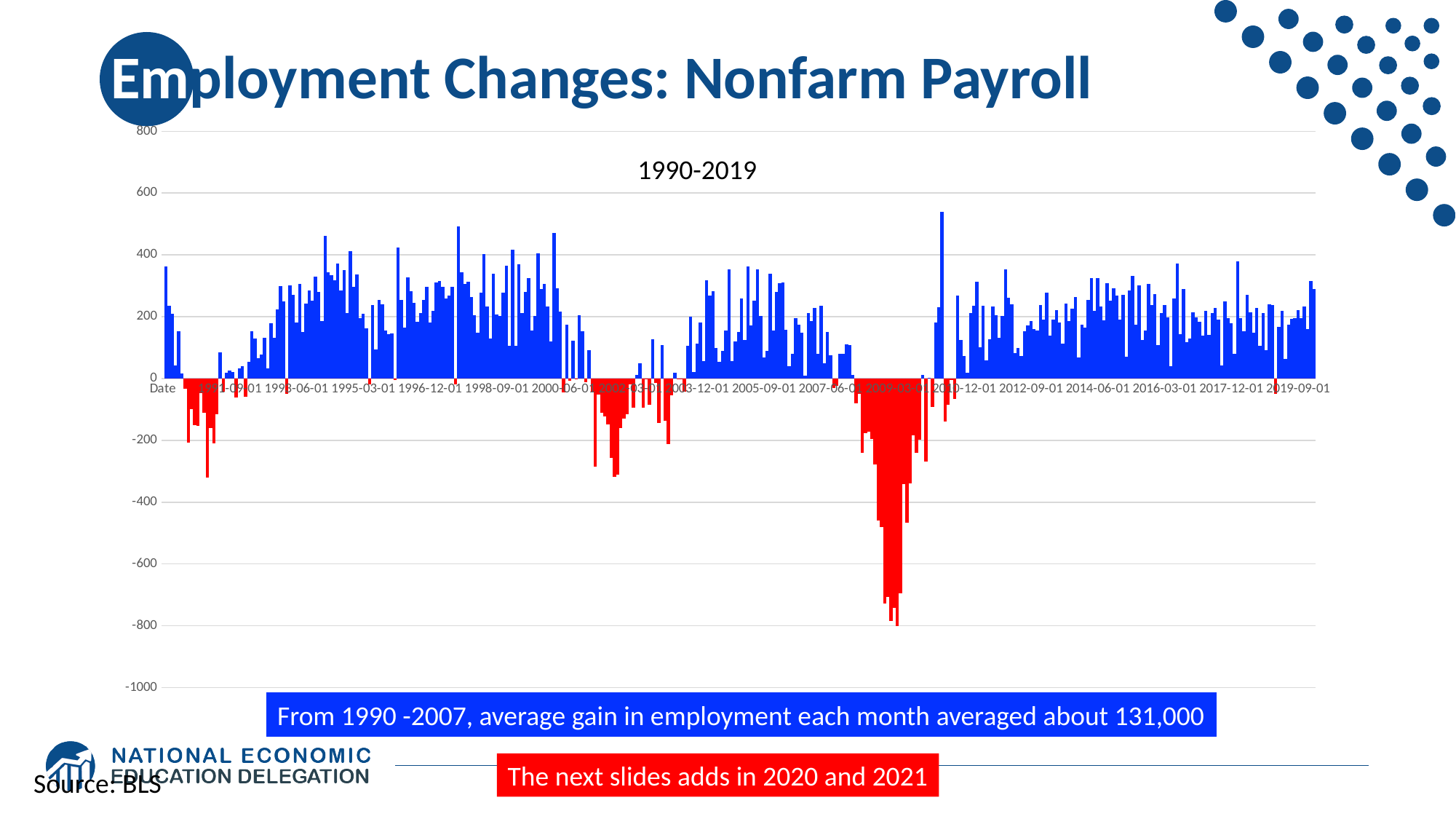

# Employment Changes: Nonfarm Payroll

### Chart

| Category |  |  |
|---|---|---|
| Date | None | None |
| 1990-01-01 | 363.0 | 0.0 |
| 1990-02-01 | 236.0 | 0.0 |
| 1990-03-01 | 209.0 | 0.0 |
| 1990-04-01 | 42.0 | 0.0 |
| 1990-05-01 | 153.0 | 0.0 |
| 1990-06-01 | 17.0 | 0.0 |
| 1990-07-01 | 0.0 | -32.0 |
| 1990-08-01 | 0.0 | -208.0 |
| 1990-09-01 | 0.0 | -98.0 |
| 1990-10-01 | 0.0 | -151.0 |
| 1990-11-01 | 0.0 | -153.0 |
| 1990-12-01 | 0.0 | -48.0 |
| 1991-01-01 | 0.0 | -111.0 |
| 1991-02-01 | 0.0 | -321.0 |
| 1991-03-01 | 0.0 | -160.0 |
| 1991-04-01 | 0.0 | -210.0 |
| 1991-05-01 | 0.0 | -115.0 |
| 1991-06-01 | 85.0 | 0.0 |
| 1991-07-01 | 0.0 | -42.0 |
| 1991-08-01 | 18.0 | 0.0 |
| 1991-09-01 | 26.0 | 0.0 |
| 1991-10-01 | 21.0 | 0.0 |
| 1991-11-01 | 0.0 | -61.0 |
| 1991-12-01 | 32.0 | 0.0 |
| 1992-01-01 | 41.0 | 0.0 |
| 1992-02-01 | 0.0 | -58.0 |
| 1992-03-01 | 54.0 | 0.0 |
| 1992-04-01 | 154.0 | 0.0 |
| 1992-05-01 | 130.0 | 0.0 |
| 1992-06-01 | 66.0 | 0.0 |
| 1992-07-01 | 78.0 | 0.0 |
| 1992-08-01 | 132.0 | 0.0 |
| 1992-09-01 | 34.0 | 0.0 |
| 1992-10-01 | 180.0 | 0.0 |
| 1992-11-01 | 133.0 | 0.0 |
| 1992-12-01 | 223.0 | 0.0 |
| 1993-01-01 | 299.0 | 0.0 |
| 1993-02-01 | 250.0 | 0.0 |
| 1993-03-01 | 0.0 | -50.0 |
| 1993-04-01 | 302.0 | 0.0 |
| 1993-05-01 | 272.0 | 0.0 |
| 1993-06-01 | 181.0 | 0.0 |
| 1993-07-01 | 306.0 | 0.0 |
| 1993-08-01 | 151.0 | 0.0 |
| 1993-09-01 | 242.0 | 0.0 |
| 1993-10-01 | 285.0 | 0.0 |
| 1993-11-01 | 251.0 | 0.0 |
| 1993-12-01 | 330.0 | 0.0 |
| 1994-01-01 | 281.0 | 0.0 |
| 1994-02-01 | 186.0 | 0.0 |
| 1994-03-01 | 461.0 | 0.0 |
| 1994-04-01 | 344.0 | 0.0 |
| 1994-05-01 | 335.0 | 0.0 |
| 1994-06-01 | 317.0 | 0.0 |
| 1994-07-01 | 372.0 | 0.0 |
| 1994-08-01 | 286.0 | 0.0 |
| 1994-09-01 | 351.0 | 0.0 |
| 1994-10-01 | 211.0 | 0.0 |
| 1994-11-01 | 411.0 | 0.0 |
| 1994-12-01 | 296.0 | 0.0 |
| 1995-01-01 | 336.0 | 0.0 |
| 1995-02-01 | 196.0 | 0.0 |
| 1995-03-01 | 210.0 | 0.0 |
| 1995-04-01 | 162.0 | 0.0 |
| 1995-05-01 | 0.0 | -20.0 |
| 1995-06-01 | 237.0 | 0.0 |
| 1995-07-01 | 94.0 | 0.0 |
| 1995-08-01 | 254.0 | 0.0 |
| 1995-09-01 | 241.0 | 0.0 |
| 1995-10-01 | 156.0 | 0.0 |
| 1995-11-01 | 144.0 | 0.0 |
| 1995-12-01 | 145.0 | 0.0 |
| 1996-01-01 | 0.0 | -4.0 |
| 1996-02-01 | 423.0 | 0.0 |
| 1996-03-01 | 254.0 | 0.0 |
| 1996-04-01 | 165.0 | 0.0 |
| 1996-05-01 | 328.0 | 0.0 |
| 1996-06-01 | 283.0 | 0.0 |
| 1996-07-01 | 246.0 | 0.0 |
| 1996-08-01 | 184.0 | 0.0 |
| 1996-09-01 | 211.0 | 0.0 |
| 1996-10-01 | 255.0 | 0.0 |
| 1996-11-01 | 296.0 | 0.0 |
| 1996-12-01 | 182.0 | 0.0 |
| 1997-01-01 | 220.0 | 0.0 |
| 1997-02-01 | 312.0 | 0.0 |
| 1997-03-01 | 315.0 | 0.0 |
| 1997-04-01 | 296.0 | 0.0 |
| 1997-05-01 | 260.0 | 0.0 |
| 1997-06-01 | 268.0 | 0.0 |
| 1997-07-01 | 297.0 | 0.0 |
| 1997-08-01 | 0.0 | -18.0 |
| 1997-09-01 | 492.0 | 0.0 |
| 1997-10-01 | 344.0 | 0.0 |
| 1997-11-01 | 306.0 | 0.0 |
| 1997-12-01 | 314.0 | 0.0 |
| 1998-01-01 | 263.0 | 0.0 |
| 1998-02-01 | 204.0 | 0.0 |
| 1998-03-01 | 148.0 | 0.0 |
| 1998-04-01 | 278.0 | 0.0 |
| 1998-05-01 | 402.0 | 0.0 |
| 1998-06-01 | 232.0 | 0.0 |
| 1998-07-01 | 129.0 | 0.0 |
| 1998-08-01 | 339.0 | 0.0 |
| 1998-09-01 | 208.0 | 0.0 |
| 1998-10-01 | 202.0 | 0.0 |
| 1998-11-01 | 277.0 | 0.0 |
| 1998-12-01 | 365.0 | 0.0 |
| 1999-01-01 | 106.0 | 0.0 |
| 1999-02-01 | 418.0 | 0.0 |
| 1999-03-01 | 107.0 | 0.0 |
| 1999-04-01 | 370.0 | 0.0 |
| 1999-05-01 | 211.0 | 0.0 |
| 1999-06-01 | 281.0 | 0.0 |
| 1999-07-01 | 325.0 | 0.0 |
| 1999-08-01 | 155.0 | 0.0 |
| 1999-09-01 | 203.0 | 0.0 |
| 1999-10-01 | 405.0 | 0.0 |
| 1999-11-01 | 289.0 | 0.0 |
| 1999-12-01 | 306.0 | 0.0 |
| 2000-01-01 | 233.0 | 0.0 |
| 2000-02-01 | 119.0 | 0.0 |
| 2000-03-01 | 472.0 | 0.0 |
| 2000-04-01 | 292.0 | 0.0 |
| 2000-05-01 | 217.0 | 0.0 |
| 2000-06-01 | 0.0 | -44.0 |
| 2000-07-01 | 175.0 | 0.0 |
| 2000-08-01 | 0.0 | -6.0 |
| 2000-09-01 | 123.0 | 0.0 |
| 2000-10-01 | 0.0 | -2.0 |
| 2000-11-01 | 205.0 | 0.0 |
| 2000-12-01 | 153.0 | 0.0 |
| 2001-01-01 | 0.0 | -11.0 |
| 2001-02-01 | 91.0 | 0.0 |
| 2001-03-01 | 0.0 | -42.0 |
| 2001-04-01 | 0.0 | -284.0 |
| 2001-05-01 | 0.0 | -53.0 |
| 2001-06-01 | 0.0 | -111.0 |
| 2001-07-01 | 0.0 | -122.0 |
| 2001-08-01 | 0.0 | -149.0 |
| 2001-09-01 | 0.0 | -257.0 |
| 2001-10-01 | 0.0 | -317.0 |
| 2001-11-01 | 0.0 | -312.0 |
| 2001-12-01 | 0.0 | -160.0 |
| 2002-01-01 | 0.0 | -130.0 |
| 2002-02-01 | 0.0 | -116.0 |
| 2002-03-01 | 0.0 | -19.0 |
| 2002-04-01 | 0.0 | -94.0 |
| 2002-05-01 | 11.0 | 0.0 |
| 2002-06-01 | 50.0 | 0.0 |
| 2002-07-01 | 0.0 | -94.0 |
| 2002-08-01 | 0.0 | -3.0 |
| 2002-09-01 | 0.0 | -86.0 |
| 2002-10-01 | 127.0 | 0.0 |
| 2002-11-01 | 0.0 | -13.0 |
| 2002-12-01 | 0.0 | -143.0 |
| 2003-01-01 | 108.0 | 0.0 |
| 2003-02-01 | 0.0 | -136.0 |
| 2003-03-01 | 0.0 | -212.0 |
| 2003-04-01 | 0.0 | -55.0 |
| 2003-05-01 | 19.0 | 0.0 |
| 2003-06-01 | 0.0 | -2.0 |
| 2003-07-01 | 0.0 | -3.0 |
| 2003-08-01 | 0.0 | -42.0 |
| 2003-09-01 | 105.0 | 0.0 |
| 2003-10-01 | 200.0 | 0.0 |
| 2003-11-01 | 20.0 | 0.0 |
| 2003-12-01 | 114.0 | 0.0 |
| 2004-01-01 | 181.0 | 0.0 |
| 2004-02-01 | 56.0 | 0.0 |
| 2004-03-01 | 317.0 | 0.0 |
| 2004-04-01 | 269.0 | 0.0 |
| 2004-05-01 | 283.0 | 0.0 |
| 2004-06-01 | 99.0 | 0.0 |
| 2004-07-01 | 55.0 | 0.0 |
| 2004-08-01 | 89.0 | 0.0 |
| 2004-09-01 | 156.0 | 0.0 |
| 2004-10-01 | 354.0 | 0.0 |
| 2004-11-01 | 56.0 | 0.0 |
| 2004-12-01 | 121.0 | 0.0 |
| 2005-01-01 | 150.0 | 0.0 |
| 2005-02-01 | 258.0 | 0.0 |
| 2005-03-01 | 124.0 | 0.0 |
| 2005-04-01 | 362.0 | 0.0 |
| 2005-05-01 | 172.0 | 0.0 |
| 2005-06-01 | 252.0 | 0.0 |
| 2005-07-01 | 354.0 | 0.0 |
| 2005-08-01 | 202.0 | 0.0 |
| 2005-09-01 | 68.0 | 0.0 |
| 2005-10-01 | 89.0 | 0.0 |
| 2005-11-01 | 338.0 | 0.0 |
| 2005-12-01 | 156.0 | 0.0 |
| 2006-01-01 | 280.0 | 0.0 |
| 2006-02-01 | 308.0 | 0.0 |
| 2006-03-01 | 310.0 | 0.0 |
| 2006-04-01 | 158.0 | 0.0 |
| 2006-05-01 | 39.0 | 0.0 |
| 2006-06-01 | 81.0 | 0.0 |
| 2006-07-01 | 195.0 | 0.0 |
| 2006-08-01 | 174.0 | 0.0 |
| 2006-09-01 | 149.0 | 0.0 |
| 2006-10-01 | 9.0 | 0.0 |
| 2006-11-01 | 211.0 | 0.0 |
| 2006-12-01 | 186.0 | 0.0 |
| 2007-01-01 | 228.0 | 0.0 |
| 2007-02-01 | 81.0 | 0.0 |
| 2007-03-01 | 235.0 | 0.0 |
| 2007-04-01 | 49.0 | 0.0 |
| 2007-05-01 | 151.0 | 0.0 |
| 2007-06-01 | 76.0 | 0.0 |
| 2007-07-01 | 0.0 | -31.0 |
| 2007-08-01 | 0.0 | -23.0 |
| 2007-09-01 | 80.0 | 0.0 |
| 2007-10-01 | 79.0 | 0.0 |
| 2007-11-01 | 110.0 | 0.0 |
| 2007-12-01 | 108.0 | 0.0 |
| 2008-01-01 | 11.0 | 0.0 |
| 2008-02-01 | 0.0 | -79.0 |
| 2008-03-01 | 0.0 | -49.0 |
| 2008-04-01 | 0.0 | -240.0 |
| 2008-05-01 | 0.0 | -177.0 |
| 2008-06-01 | 0.0 | -171.0 |
| 2008-07-01 | 0.0 | -196.0 |
| 2008-08-01 | 0.0 | -278.0 |
| 2008-09-01 | 0.0 | -460.0 |
| 2008-10-01 | 0.0 | -481.0 |
| 2008-11-01 | 0.0 | -727.0 |
| 2008-12-01 | 0.0 | -706.0 |
| 2009-01-01 | 0.0 | -784.0 |
| 2009-02-01 | 0.0 | -743.0 |
| 2009-03-01 | 0.0 | -800.0 |
| 2009-04-01 | 0.0 | -695.0 |
| 2009-05-01 | 0.0 | -342.0 |
| 2009-06-01 | 0.0 | -467.0 |
| 2009-07-01 | 0.0 | -340.0 |
| 2009-08-01 | 0.0 | -183.0 |
| 2009-09-01 | 0.0 | -241.0 |
| 2009-10-01 | 0.0 | -199.0 |
| 2009-11-01 | 12.0 | 0.0 |
| 2009-12-01 | 0.0 | -269.0 |
| 2010-01-01 | 2.0 | 0.0 |
| 2010-02-01 | 0.0 | -92.0 |
| 2010-03-01 | 181.0 | 0.0 |
| 2010-04-01 | 231.0 | 0.0 |
| 2010-05-01 | 540.0 | 0.0 |
| 2010-06-01 | 0.0 | -139.0 |
| 2010-07-01 | 0.0 | -84.0 |
| 2010-08-01 | 0.0 | -5.0 |
| 2010-09-01 | 0.0 | -65.0 |
| 2010-10-01 | 268.0 | 0.0 |
| 2010-11-01 | 125.0 | 0.0 |
| 2010-12-01 | 72.0 | 0.0 |
| 2011-01-01 | 19.0 | 0.0 |
| 2011-02-01 | 212.0 | 0.0 |
| 2011-03-01 | 235.0 | 0.0 |
| 2011-04-01 | 314.0 | 0.0 |
| 2011-05-01 | 101.0 | 0.0 |
| 2011-06-01 | 236.0 | 0.0 |
| 2011-07-01 | 60.0 | 0.0 |
| 2011-08-01 | 126.0 | 0.0 |
| 2011-09-01 | 233.0 | 0.0 |
| 2011-10-01 | 204.0 | 0.0 |
| 2011-11-01 | 132.0 | 0.0 |
| 2011-12-01 | 202.0 | 0.0 |
| 2012-01-01 | 354.0 | 0.0 |
| 2012-02-01 | 262.0 | 0.0 |
| 2012-03-01 | 240.0 | 0.0 |
| 2012-04-01 | 82.0 | 0.0 |
| 2012-05-01 | 100.0 | 0.0 |
| 2012-06-01 | 73.0 | 0.0 |
| 2012-07-01 | 152.0 | 0.0 |
| 2012-08-01 | 172.0 | 0.0 |
| 2012-09-01 | 187.0 | 0.0 |
| 2012-10-01 | 159.0 | 0.0 |
| 2012-11-01 | 156.0 | 0.0 |
| 2012-12-01 | 239.0 | 0.0 |
| 2013-01-01 | 191.0 | 0.0 |
| 2013-02-01 | 278.0 | 0.0 |
| 2013-03-01 | 139.0 | 0.0 |
| 2013-04-01 | 191.0 | 0.0 |
| 2013-05-01 | 222.0 | 0.0 |
| 2013-06-01 | 181.0 | 0.0 |
| 2013-07-01 | 112.0 | 0.0 |
| 2013-08-01 | 242.0 | 0.0 |
| 2013-09-01 | 187.0 | 0.0 |
| 2013-10-01 | 225.0 | 0.0 |
| 2013-11-01 | 264.0 | 0.0 |
| 2013-12-01 | 69.0 | 0.0 |
| 2014-01-01 | 175.0 | 0.0 |
| 2014-02-01 | 166.0 | 0.0 |
| 2014-03-01 | 254.0 | 0.0 |
| 2014-04-01 | 325.0 | 0.0 |
| 2014-05-01 | 218.0 | 0.0 |
| 2014-06-01 | 326.0 | 0.0 |
| 2014-07-01 | 232.0 | 0.0 |
| 2014-08-01 | 188.0 | 0.0 |
| 2014-09-01 | 309.0 | 0.0 |
| 2014-10-01 | 252.0 | 0.0 |
| 2014-11-01 | 291.0 | 0.0 |
| 2014-12-01 | 268.0 | 0.0 |
| 2015-01-01 | 191.0 | 0.0 |
| 2015-02-01 | 271.0 | 0.0 |
| 2015-03-01 | 71.0 | 0.0 |
| 2015-04-01 | 284.0 | 0.0 |
| 2015-05-01 | 331.0 | 0.0 |
| 2015-06-01 | 174.0 | 0.0 |
| 2015-07-01 | 302.0 | 0.0 |
| 2015-08-01 | 125.0 | 0.0 |
| 2015-09-01 | 155.0 | 0.0 |
| 2015-10-01 | 306.0 | 0.0 |
| 2015-11-01 | 237.0 | 0.0 |
| 2015-12-01 | 273.0 | 0.0 |
| 2016-01-01 | 108.0 | 0.0 |
| 2016-02-01 | 212.0 | 0.0 |
| 2016-03-01 | 237.0 | 0.0 |
| 2016-04-01 | 197.0 | 0.0 |
| 2016-05-01 | 41.0 | 0.0 |
| 2016-06-01 | 258.0 | 0.0 |
| 2016-07-01 | 371.0 | 0.0 |
| 2016-08-01 | 143.0 | 0.0 |
| 2016-09-01 | 289.0 | 0.0 |
| 2016-10-01 | 118.0 | 0.0 |
| 2016-11-01 | 130.0 | 0.0 |
| 2016-12-01 | 214.0 | 0.0 |
| 2017-01-01 | 197.0 | 0.0 |
| 2017-02-01 | 183.0 | 0.0 |
| 2017-03-01 | 139.0 | 0.0 |
| 2017-04-01 | 220.0 | 0.0 |
| 2017-05-01 | 141.0 | 0.0 |
| 2017-06-01 | 211.0 | 0.0 |
| 2017-07-01 | 228.0 | 0.0 |
| 2017-08-01 | 190.0 | 0.0 |
| 2017-09-01 | 42.0 | 0.0 |
| 2017-10-01 | 249.0 | 0.0 |
| 2017-11-01 | 196.0 | 0.0 |
| 2017-12-01 | 179.0 | 0.0 |
| 2018-01-01 | 81.0 | 0.0 |
| 2018-02-01 | 378.0 | 0.0 |
| 2018-03-01 | 195.0 | 0.0 |
| 2018-04-01 | 153.0 | 0.0 |
| 2018-05-01 | 270.0 | 0.0 |
| 2018-06-01 | 214.0 | 0.0 |
| 2018-07-01 | 149.0 | 0.0 |
| 2018-08-01 | 229.0 | 0.0 |
| 2018-09-01 | 105.0 | 0.0 |
| 2018-10-01 | 212.0 | 0.0 |
| 2018-11-01 | 92.0 | 0.0 |
| 2018-12-01 | 240.0 | 0.0 |
| 2019-01-01 | 237.0 | 0.0 |
| 2019-02-01 | 0.0 | -50.0 |
| 2019-03-01 | 168.0 | 0.0 |
| 2019-04-01 | 219.0 | 0.0 |
| 2019-05-01 | 63.0 | 0.0 |
| 2019-06-01 | 175.0 | 0.0 |
| 2019-07-01 | 193.0 | 0.0 |
| 2019-08-01 | 195.0 | 0.0 |
| 2019-09-01 | 221.0 | 0.0 |
| 2019-10-01 | 195.0 | 0.0 |
| 2019-11-01 | 234.0 | 0.0 |
| 2019-12-01 | 161.0 | 0.0 |
| 2020-01-01 | 315.0 | 0.0 |
| 2020-02-01 | 289.0 | 0.0 |
1990-2019

From 1990 -2007, average gain in employment each month averaged about 131,000
The next slides adds in 2020 and 2021
Source: BLS